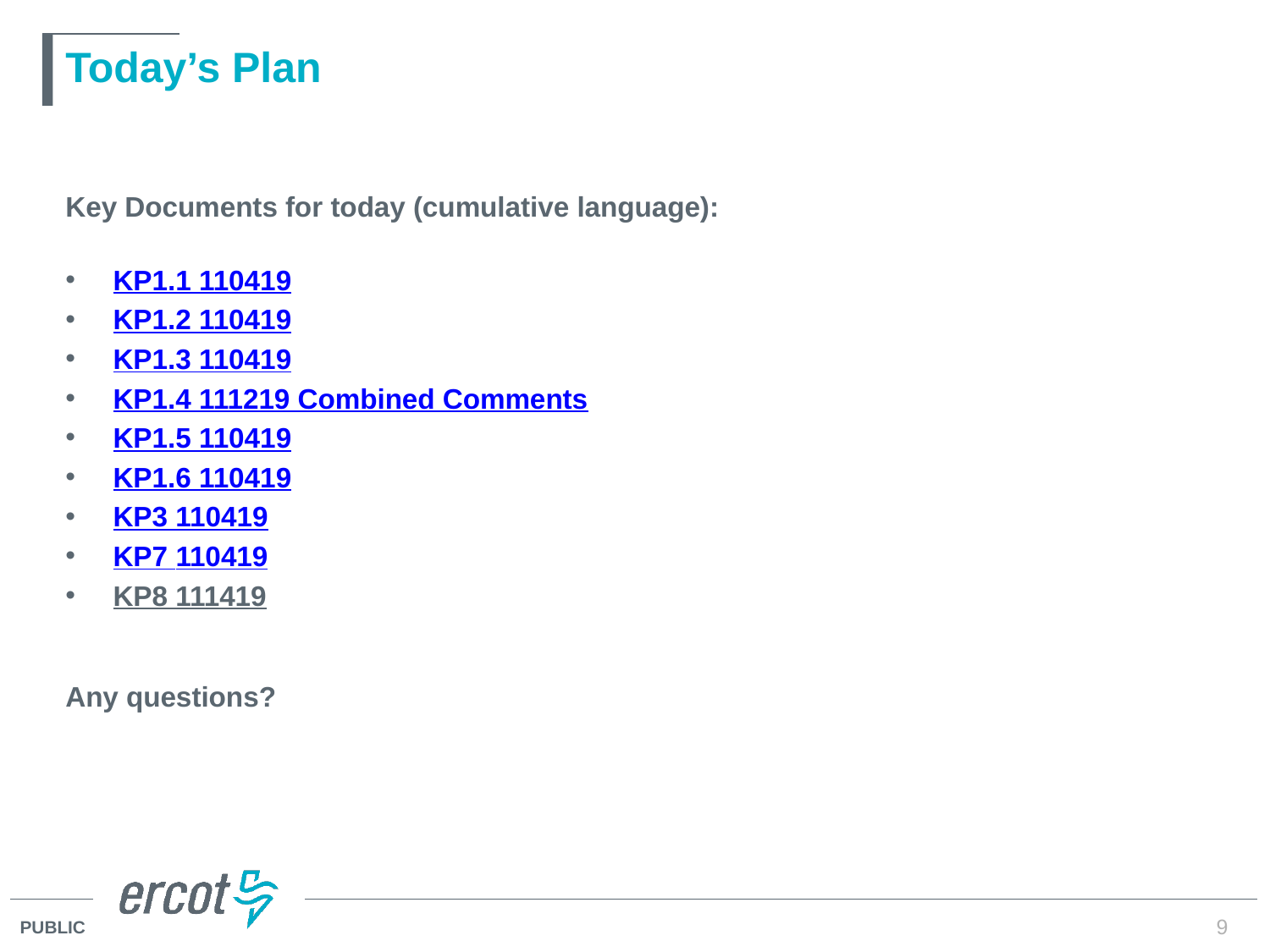

# Today’s Plan

Key Documents for today (cumulative language):

KP1.1 110419
KP1.2 110419
KP1.3 110419
KP1.4 111219 Combined Comments
KP1.5 110419
KP1.6 110419
KP3 110419
KP7 110419
KP8 111419

Any questions?
9